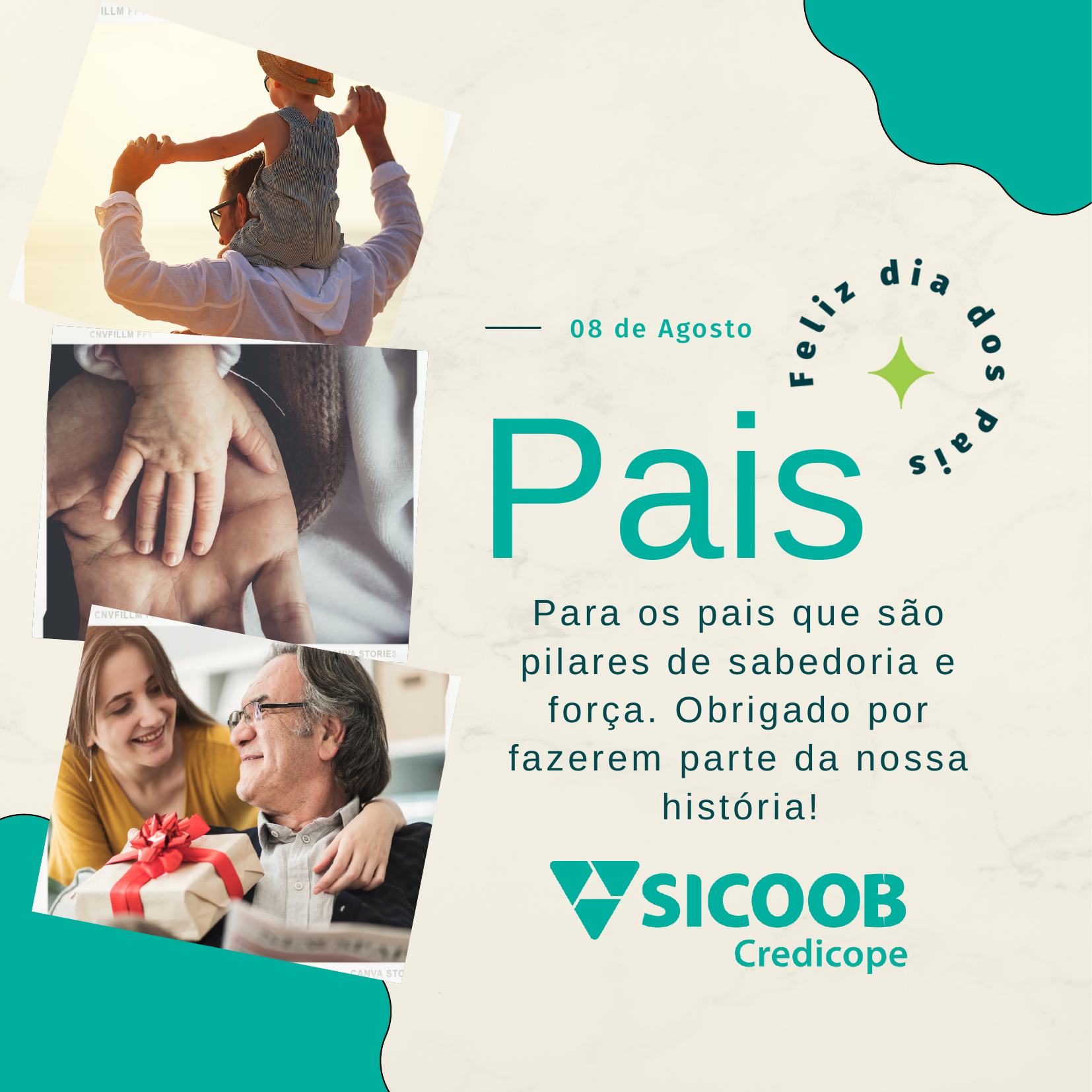

08 de Agosto
Pais

Para os pais que são pilares de sabedoria e força. Obrigado por fazerem parte da nossa história!